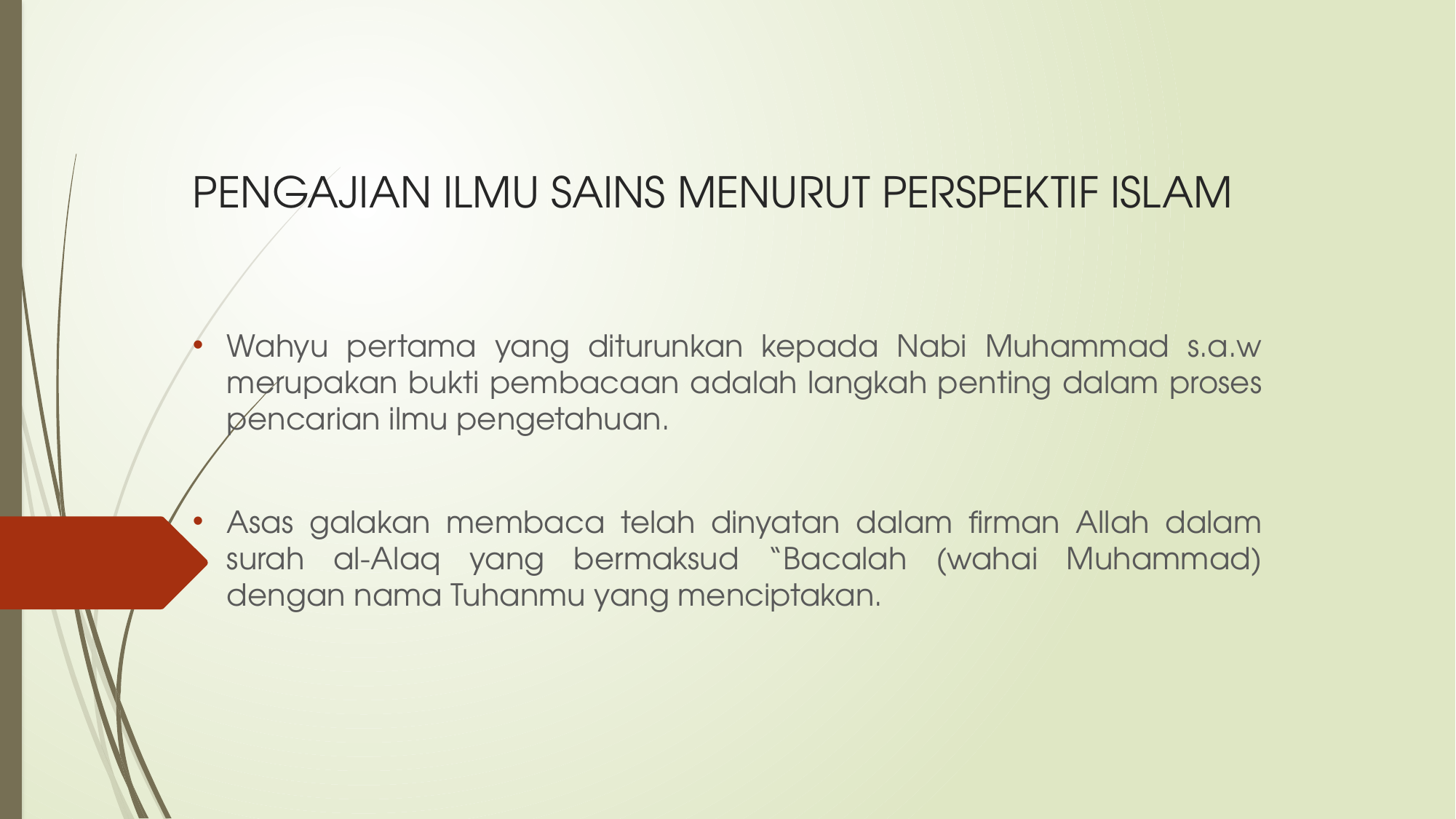

# PENGAJIAN ILMU SAINS MENURUT PERSPEKTIF ISLAM
Wahyu pertama yang diturunkan kepada Nabi Muhammad s.a.w merupakan bukti pembacaan adalah langkah penting dalam proses pencarian ilmu pengetahuan.

Asas galakan membaca telah dinyatan dalam firman Allah dalam surah al-Alaq yang bermaksud “Bacalah (wahai Muhammad) dengan nama Tuhanmu yang menciptakan.